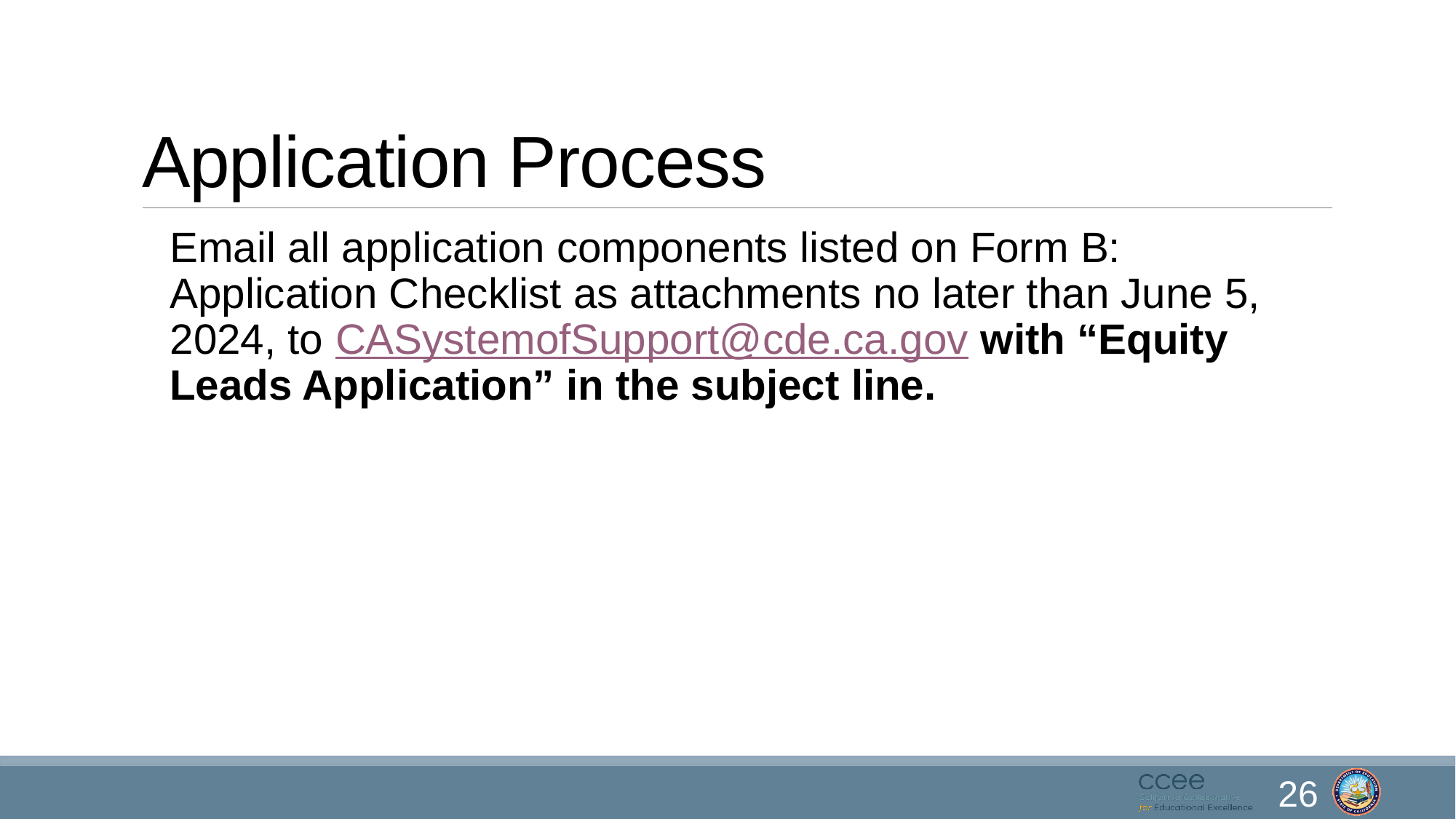

# Application Process
Email all application components listed on Form B: Application Checklist as attachments no later than June 5, 2024, to CASystemofSupport@cde.ca.gov with “Equity Leads Application” in the subject line.

26